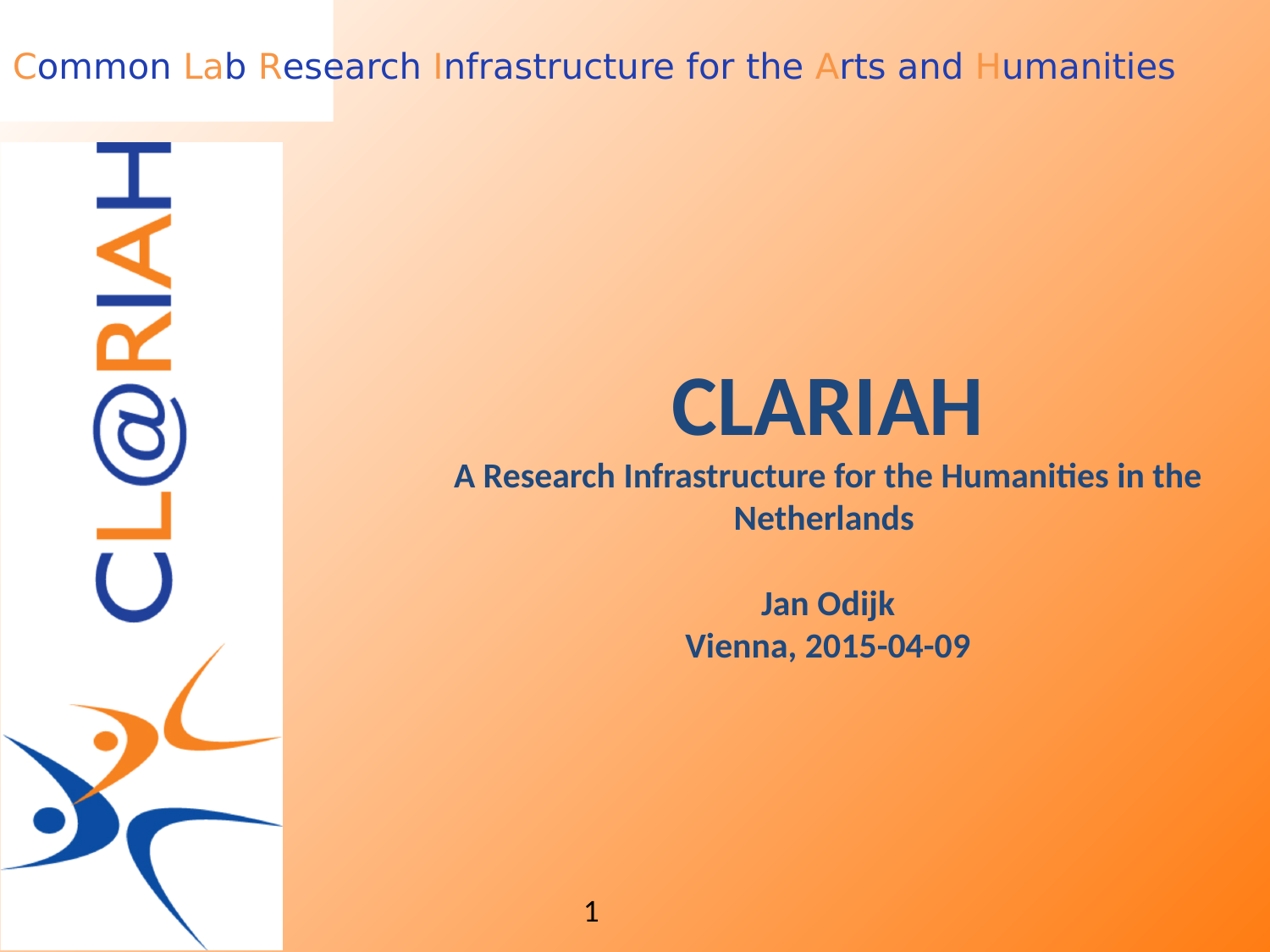

# CLARIAH A Research Infrastructure for the Humanities in the Netherlands Jan Odijk Vienna, 2015-04-09